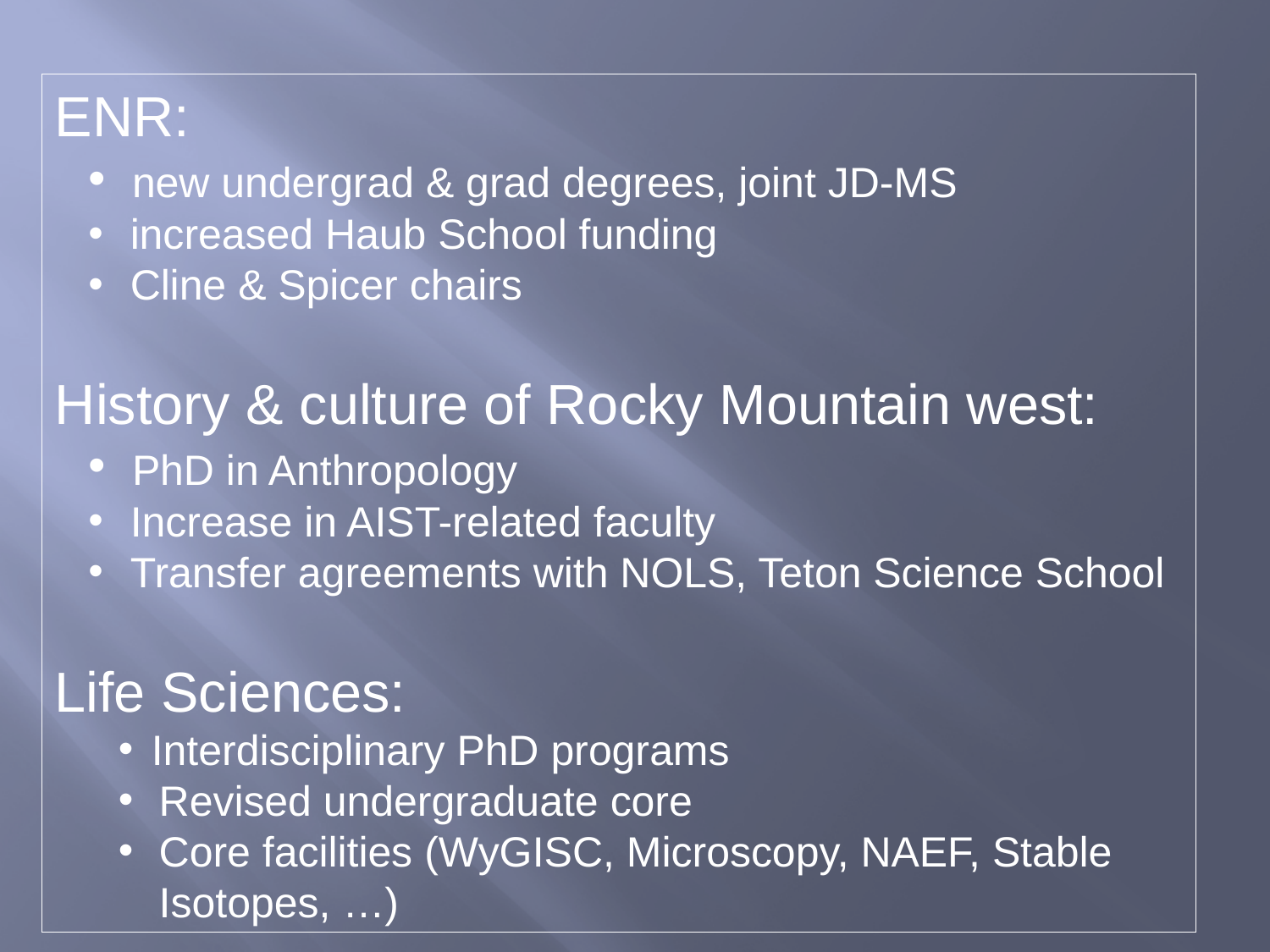

ENR:
 new undergrad & grad degrees, joint JD-MS
 increased Haub School funding
 Cline & Spicer chairs

History & culture of Rocky Mountain west:
 PhD in Anthropology
 Increase in AIST-related faculty
 Transfer agreements with NOLS, Teton Science School

Life Sciences:
Interdisciplinary PhD programs
Revised undergraduate core
Core facilities (WyGISC, Microscopy, NAEF, Stable Isotopes, …)